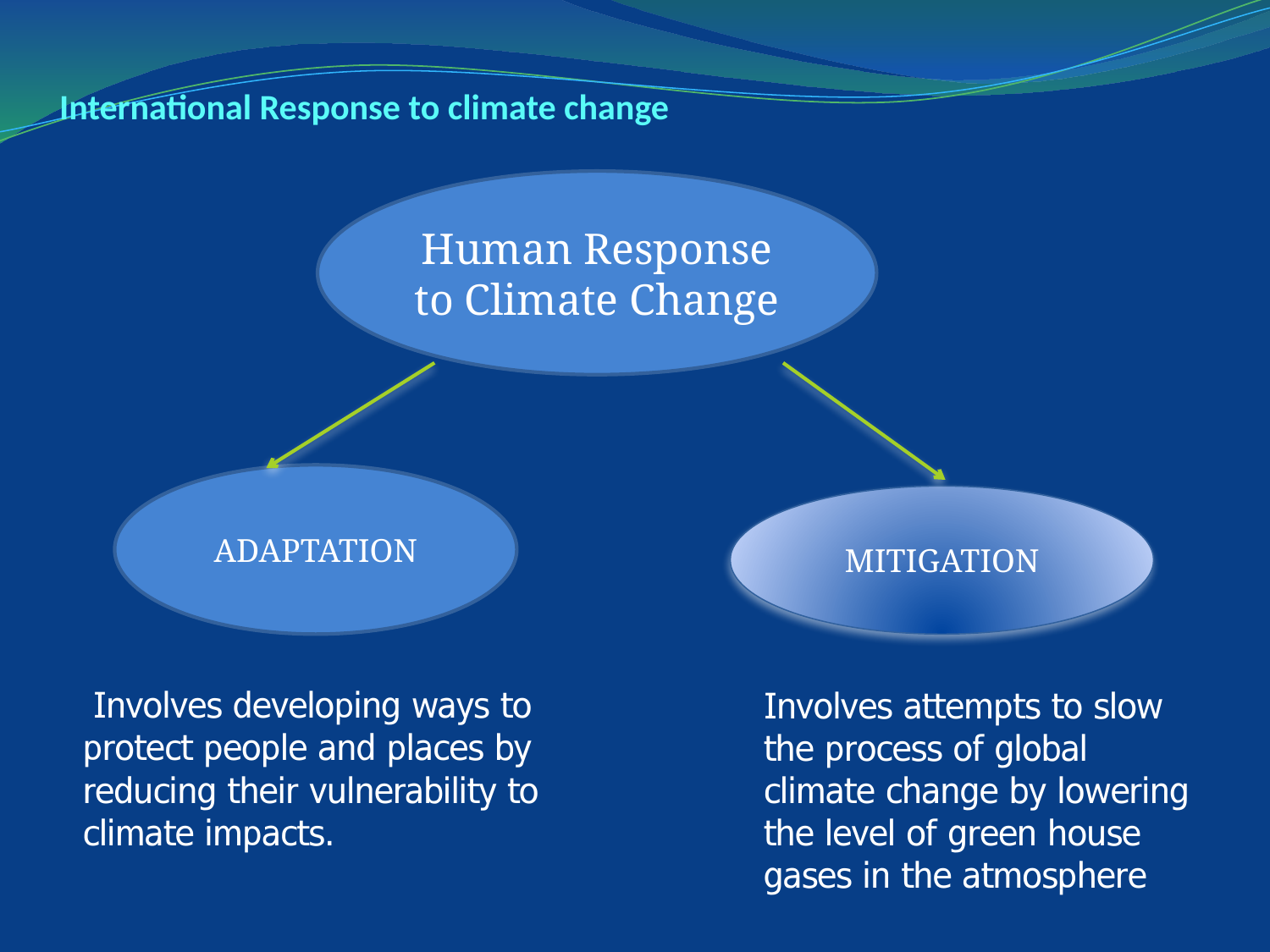

# International Response to climate change

Human Response to Climate Change

ADAPTATION
MITIGATION
 Involves developing ways to protect people and places by reducing their vulnerability to climate impacts.

Involves attempts to slow the process of global climate change by lowering the level of green house gases in the atmosphere